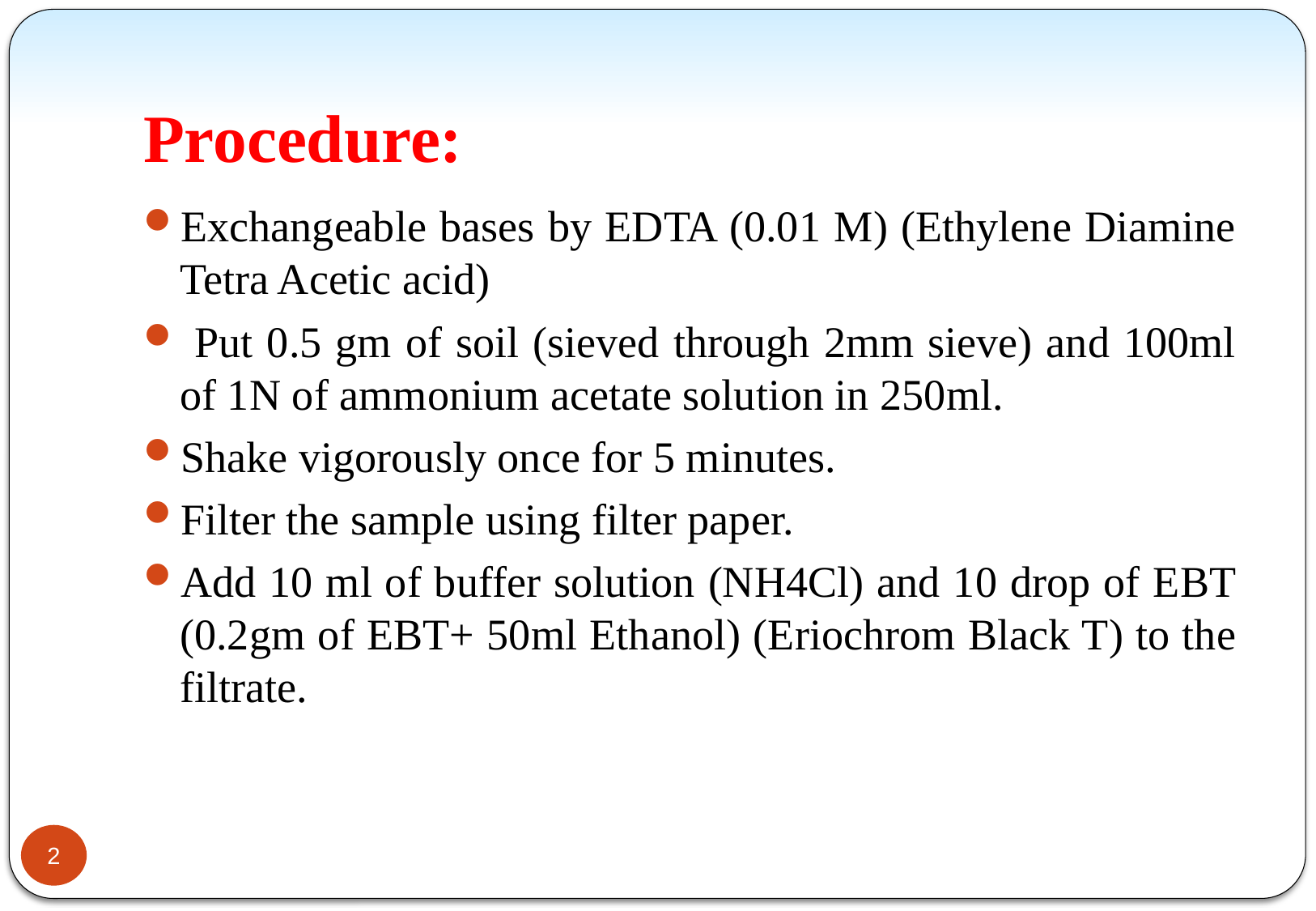

# Procedure:
Exchangeable bases by EDTA (0.01 M) (Ethylene Diamine Tetra Acetic acid)
 Put 0.5 gm of soil (sieved through 2mm sieve) and 100ml of 1N of ammonium acetate solution in 250ml.
Shake vigorously once for 5 minutes.
Filter the sample using filter paper.
Add 10 ml of buffer solution (NH4Cl) and 10 drop of EBT (0.2gm of EBT+ 50ml Ethanol) (Eriochrom Black T) to the filtrate.

2